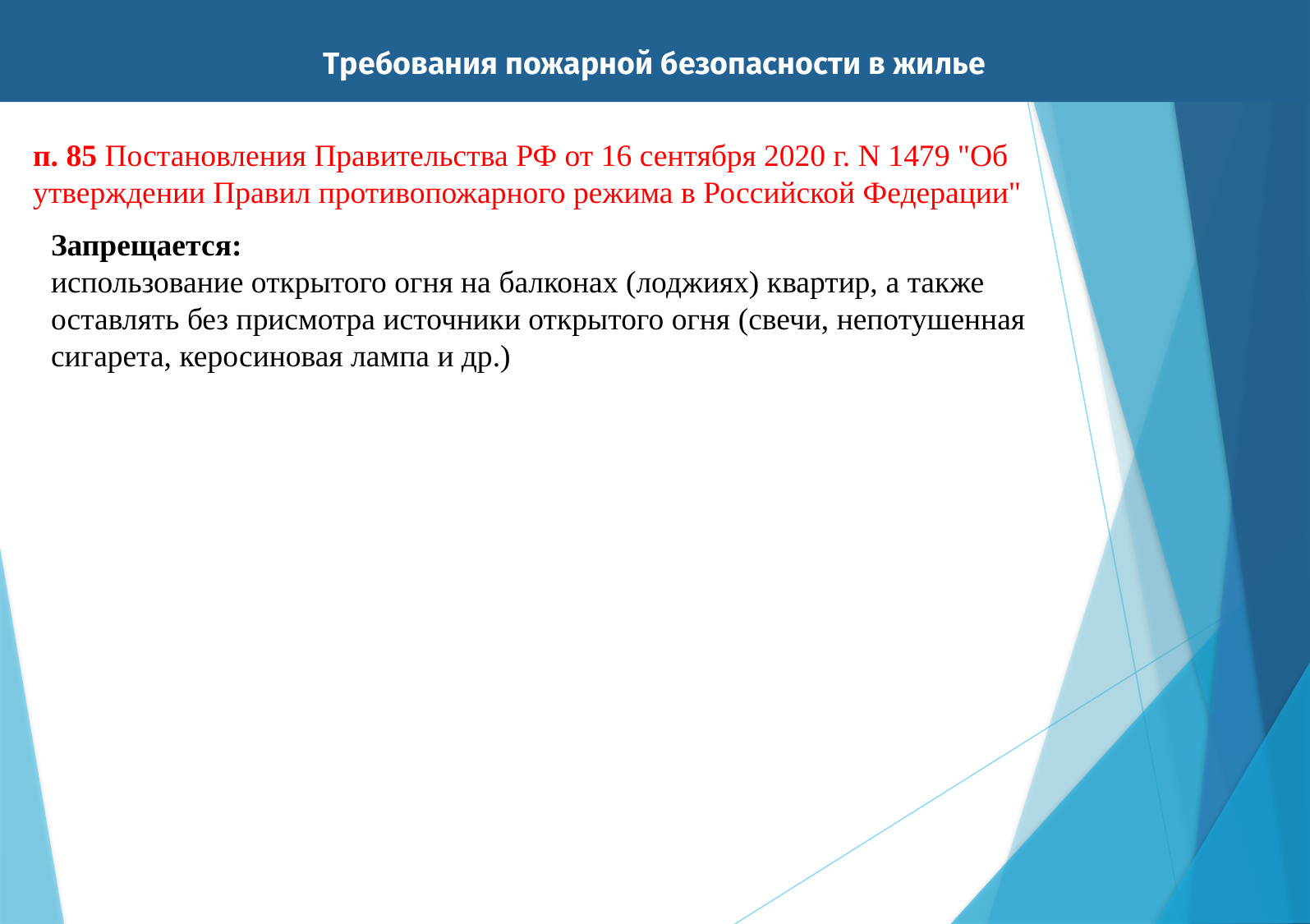

Требования пожарной безопасности в жилье

п. 85 Постановления Правительства РФ от 16 сентября 2020 г. N 1479 "Об утверждении Правил противопожарного режима в Российской Федерации"
Запрещается:
использование открытого огня на балконах (лоджиях) квартир, а также оставлять без присмотра источники открытого огня (свечи, непотушенная сигарета, керосиновая лампа и др.)

[unsupported chart]